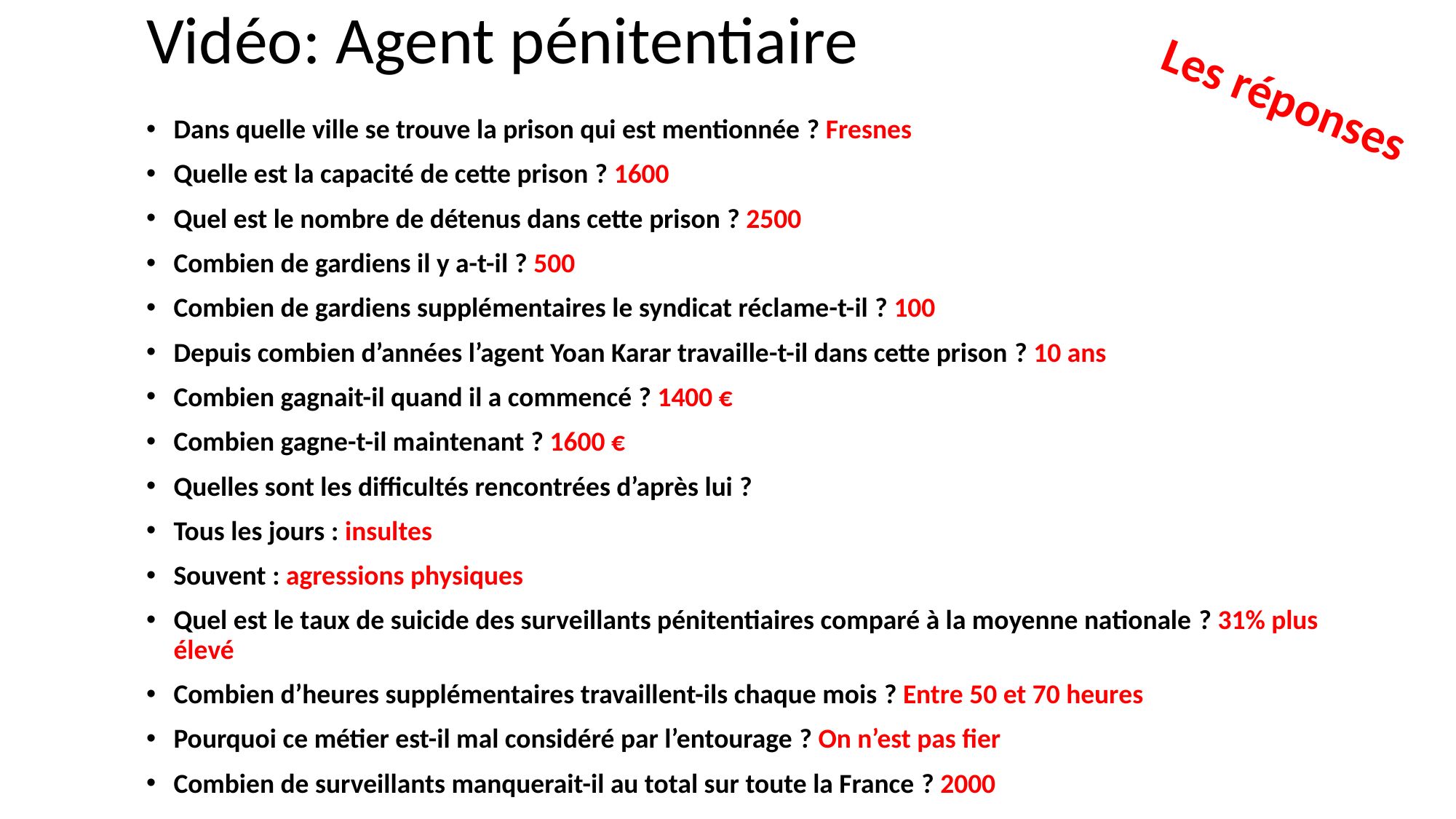

# Vidéo: Agent pénitentiaire
Les réponses
Dans quelle ville se trouve la prison qui est mentionnée ? Fresnes
Quelle est la capacité de cette prison ? 1600
Quel est le nombre de détenus dans cette prison ? 2500
Combien de gardiens il y a-t-il ? 500
Combien de gardiens supplémentaires le syndicat réclame-t-il ? 100
Depuis combien d’années l’agent Yoan Karar travaille-t-il dans cette prison ? 10 ans
Combien gagnait-il quand il a commencé ? 1400 €
Combien gagne-t-il maintenant ? 1600 €
Quelles sont les difficultés rencontrées d’après lui ?
Tous les jours : insultes
Souvent : agressions physiques
Quel est le taux de suicide des surveillants pénitentiaires comparé à la moyenne nationale ? 31% plus élevé
Combien d’heures supplémentaires travaillent-ils chaque mois ? Entre 50 et 70 heures
Pourquoi ce métier est-il mal considéré par l’entourage ? On n’est pas fier
Combien de surveillants manquerait-il au total sur toute la France ? 2000